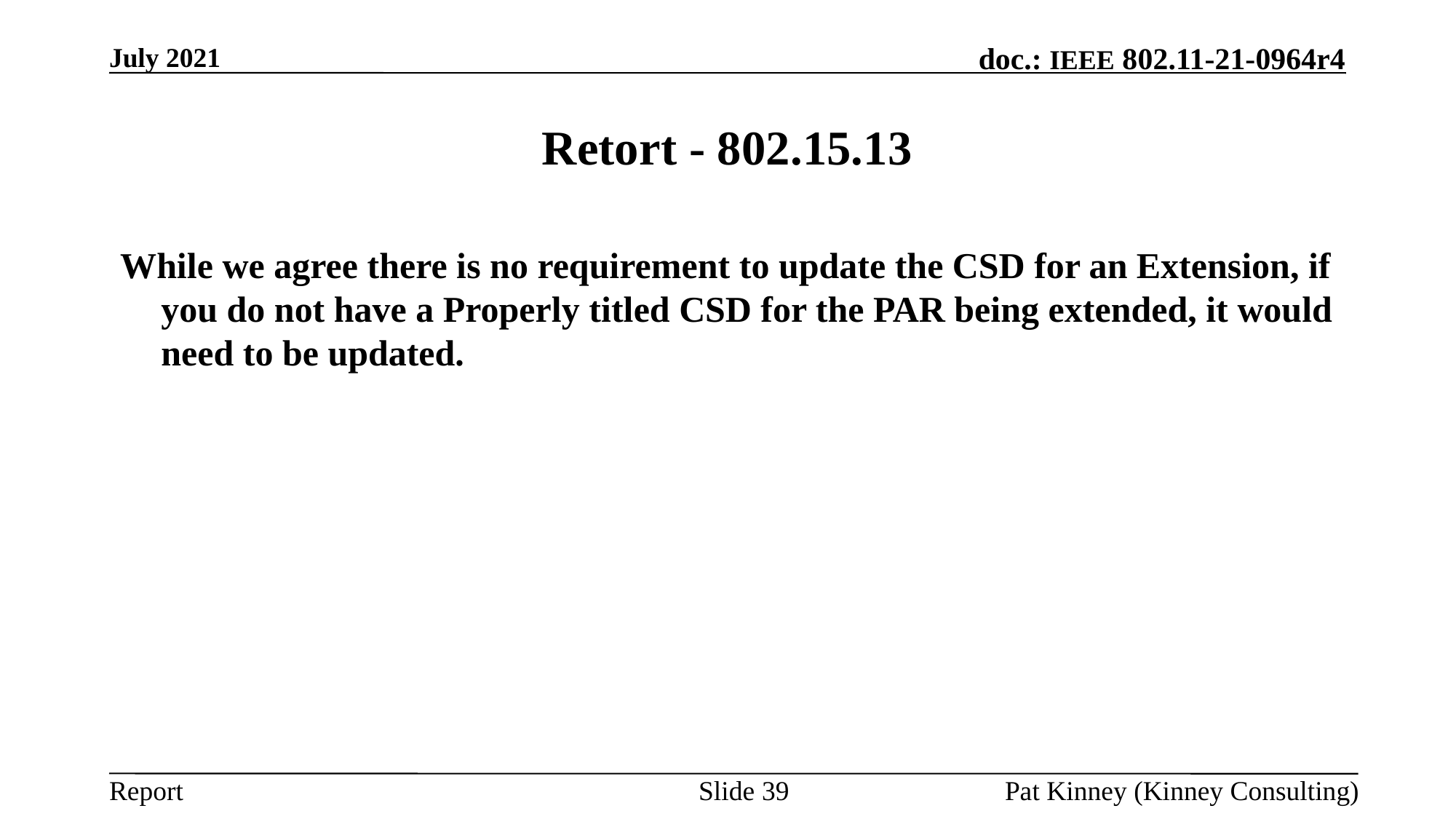

July 2021
# Retort - 802.15.13
While we agree there is no requirement to update the CSD for an Extension, if you do not have a Properly titled CSD for the PAR being extended, it would need to be updated.
Pat Kinney (Kinney Consulting)
Slide 39